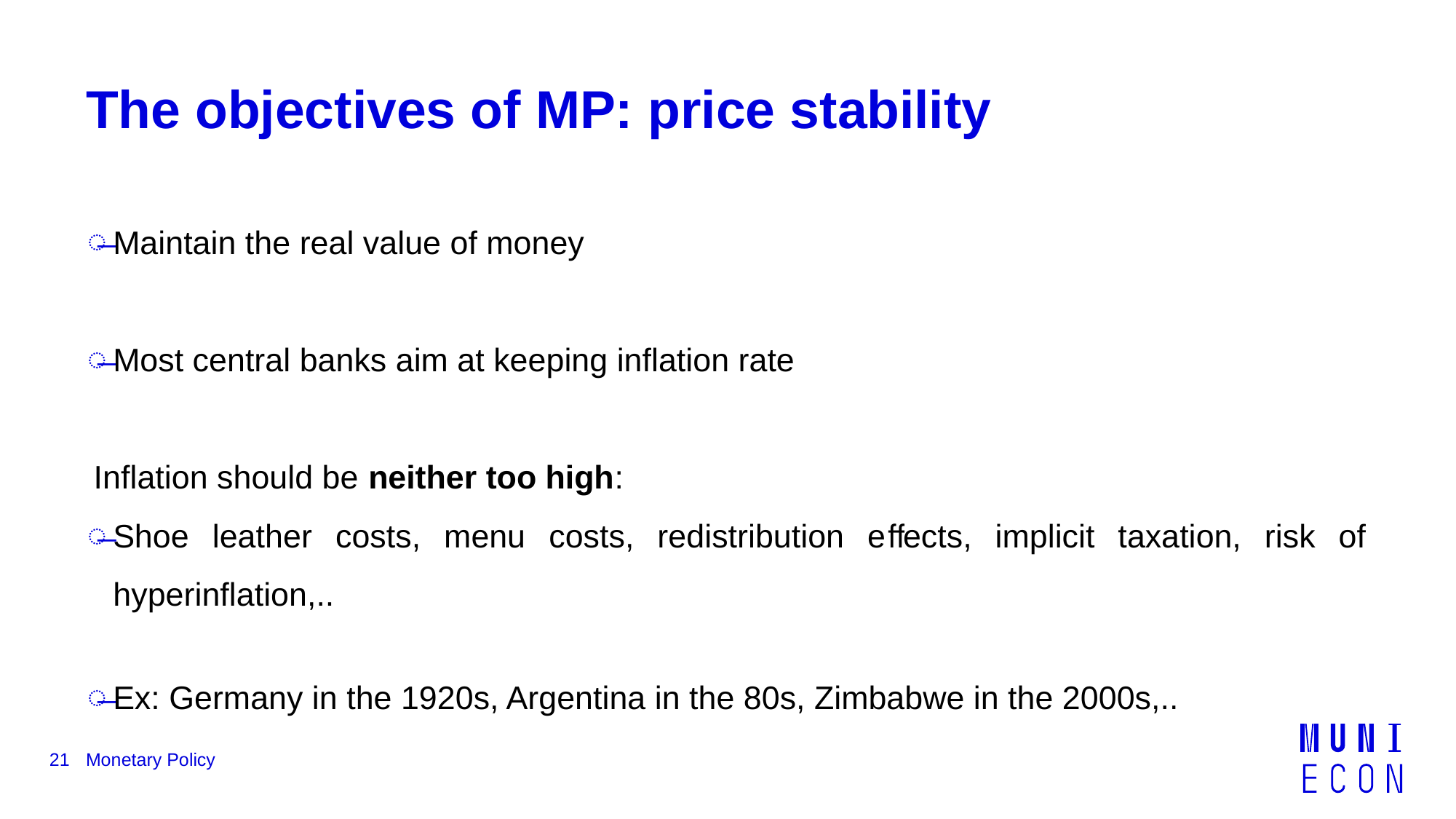

# The objectives of MP: price stability
Maintain the real value of money

Most central banks aim at keeping inflation rate

Inﬂation should be neither too high:
Shoe leather costs, menu costs, redistribution eﬀects, implicit taxation, risk of hyperinﬂation,..

Ex: Germany in the 1920s, Argentina in the 80s, Zimbabwe in the 2000s,..

21
Monetary Policy